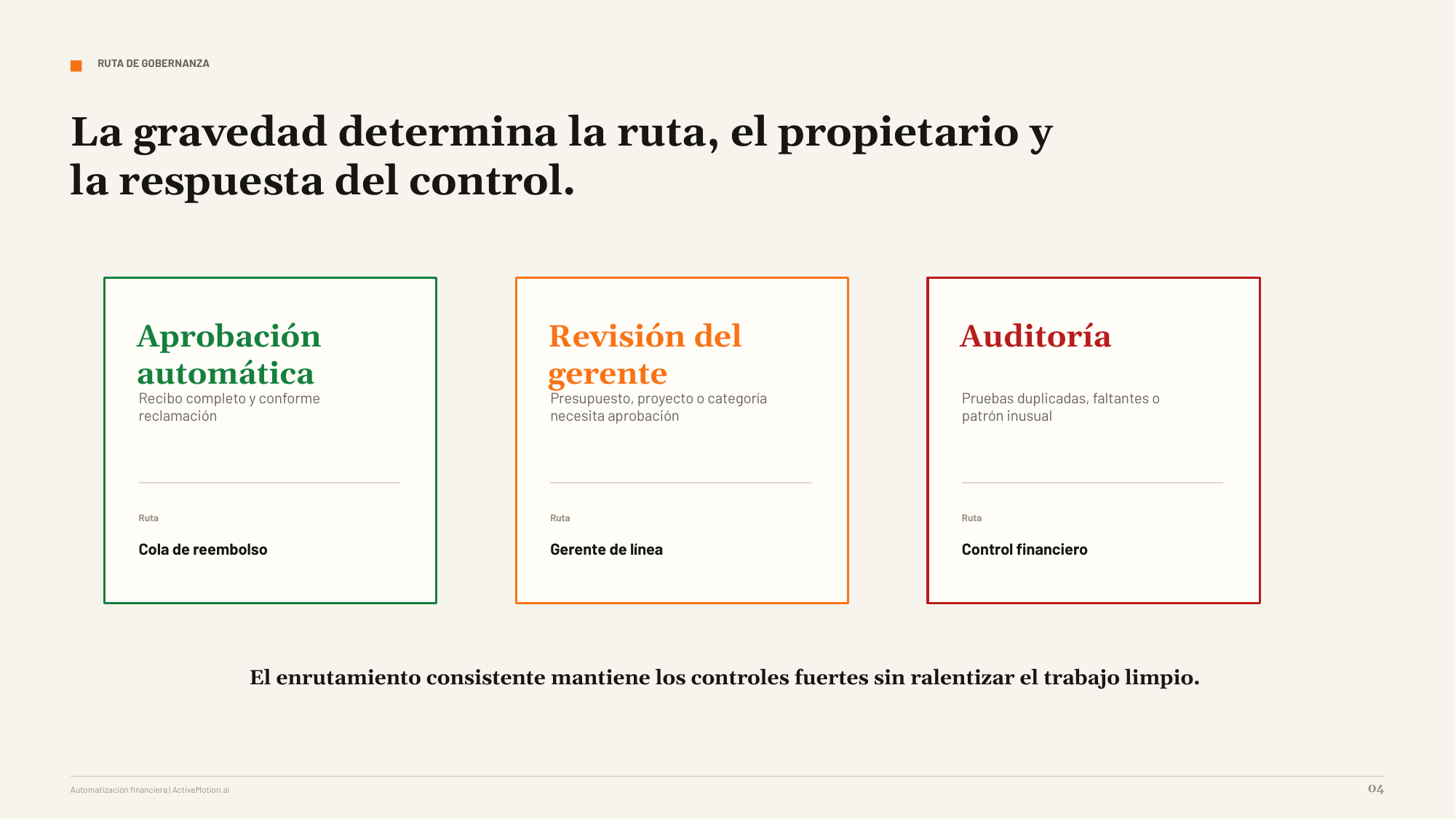

RUTA DE GOBERNANZA

La gravedad determina la ruta, el propietario y la respuesta del control.

Aprobación automática
Revisión del gerente
Auditoría
Recibo completo y conforme
reclamación
Presupuesto, proyecto o categoría
necesita aprobación
Pruebas duplicadas, faltantes o
patrón inusual

Ruta
Ruta
Ruta
Cola de reembolso
Gerente de línea
Control financiero
El enrutamiento consistente mantiene los controles fuertes sin ralentizar el trabajo limpio.

04
Automatización financiera | ActiveMotion.ai